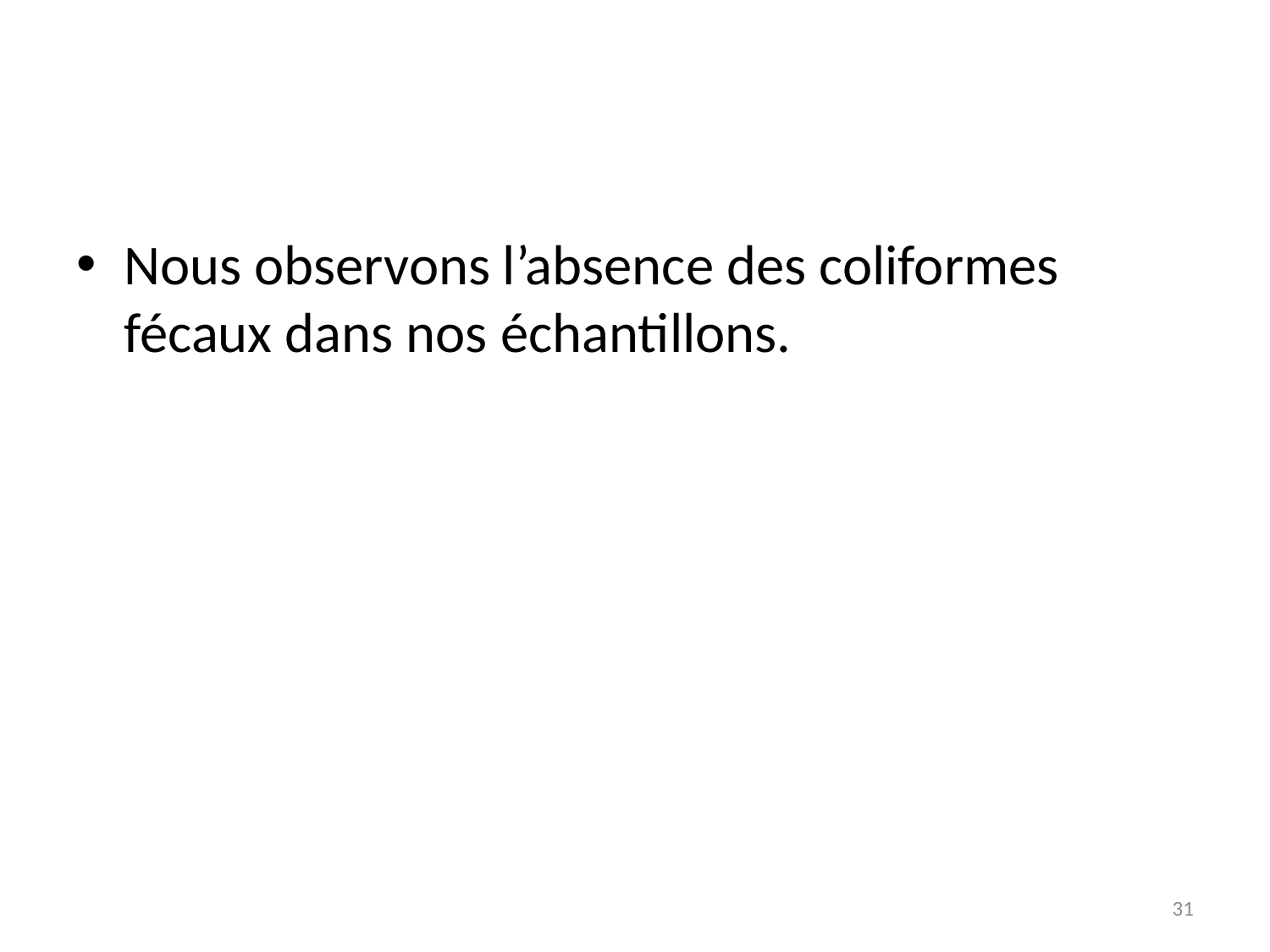

#
Nous observons l’absence des coliformes fécaux dans nos échantillons.

31